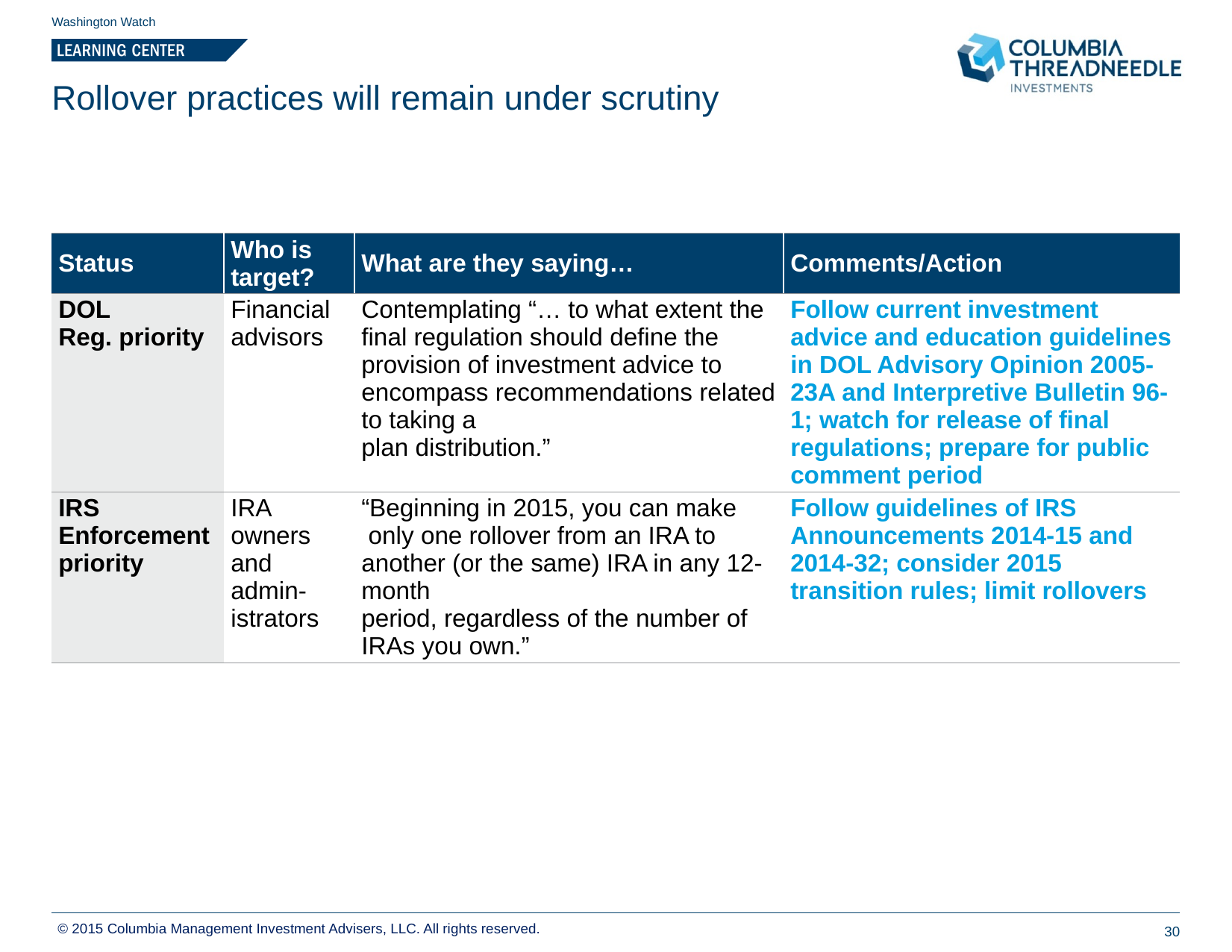

Washington Watch
# Rollover practices will remain under scrutiny
| Status | Who is target? | What are they saying… | Comments/Action |
| --- | --- | --- | --- |
| DOL Reg. priority | Financial advisors | Contemplating “… to what extent the final regulation should define the provision of investment advice to encompass recommendations related to taking a plan distribution.” | Follow current investment advice and education guidelines in DOL Advisory Opinion 2005-23A and Interpretive Bulletin 96-1; watch for release of final regulations; prepare for public comment period |
| IRS Enforcement priority | IRA owners and admin-istrators | “Beginning in 2015, you can make only one rollover from an IRA to another (or the same) IRA in any 12-month period, regardless of the number of IRAs you own.” | Follow guidelines of IRS Announcements 2014-15 and 2014-32; consider 2015 transition rules; limit rollovers |
© 2015 Columbia Management Investment Advisers, LLC. All rights reserved.
30